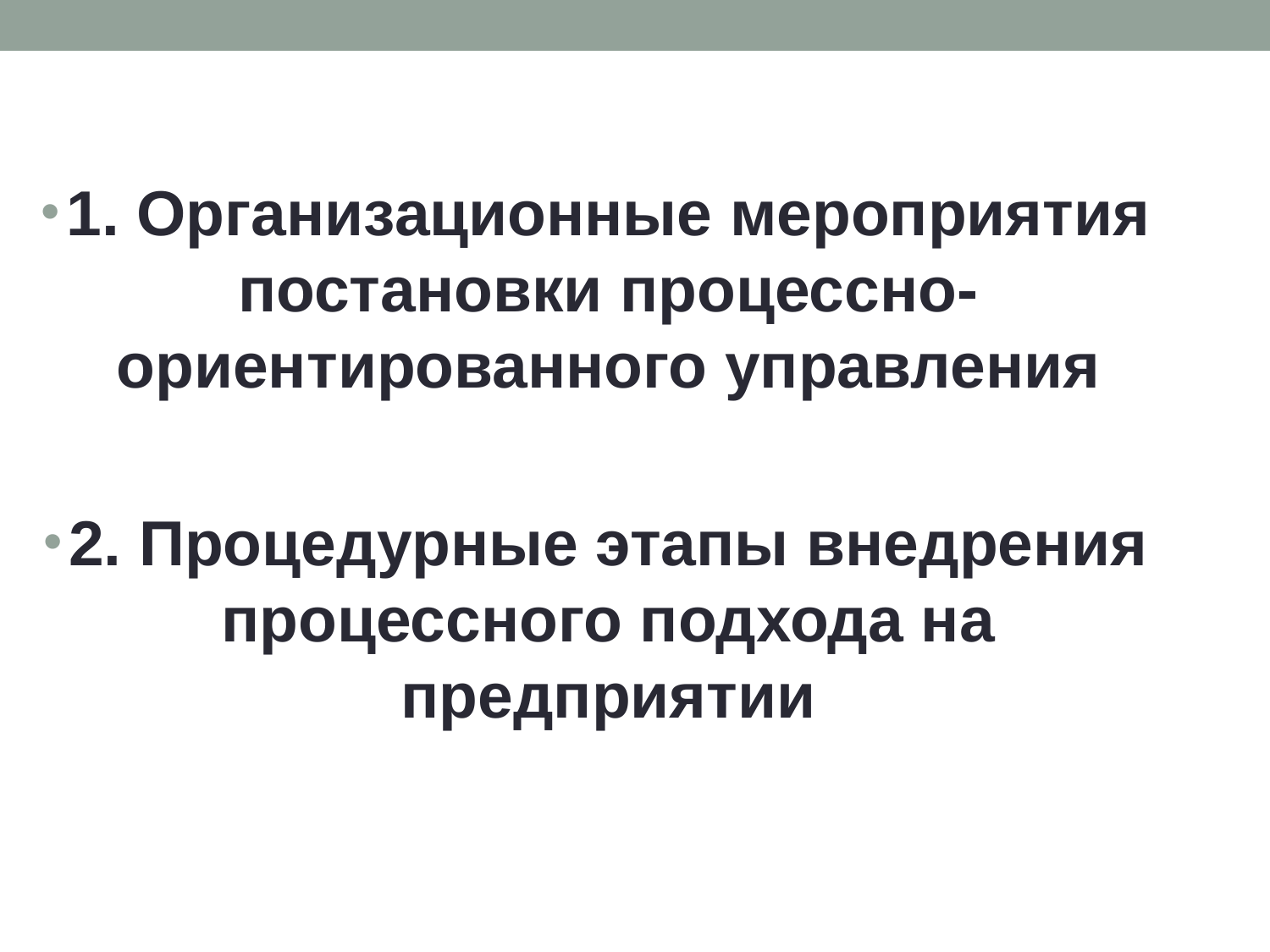

1. Организационные мероприятия постановки процессно-ориентированного управления

2. Процедурные этапы внедрения процессного подхода на предприятии